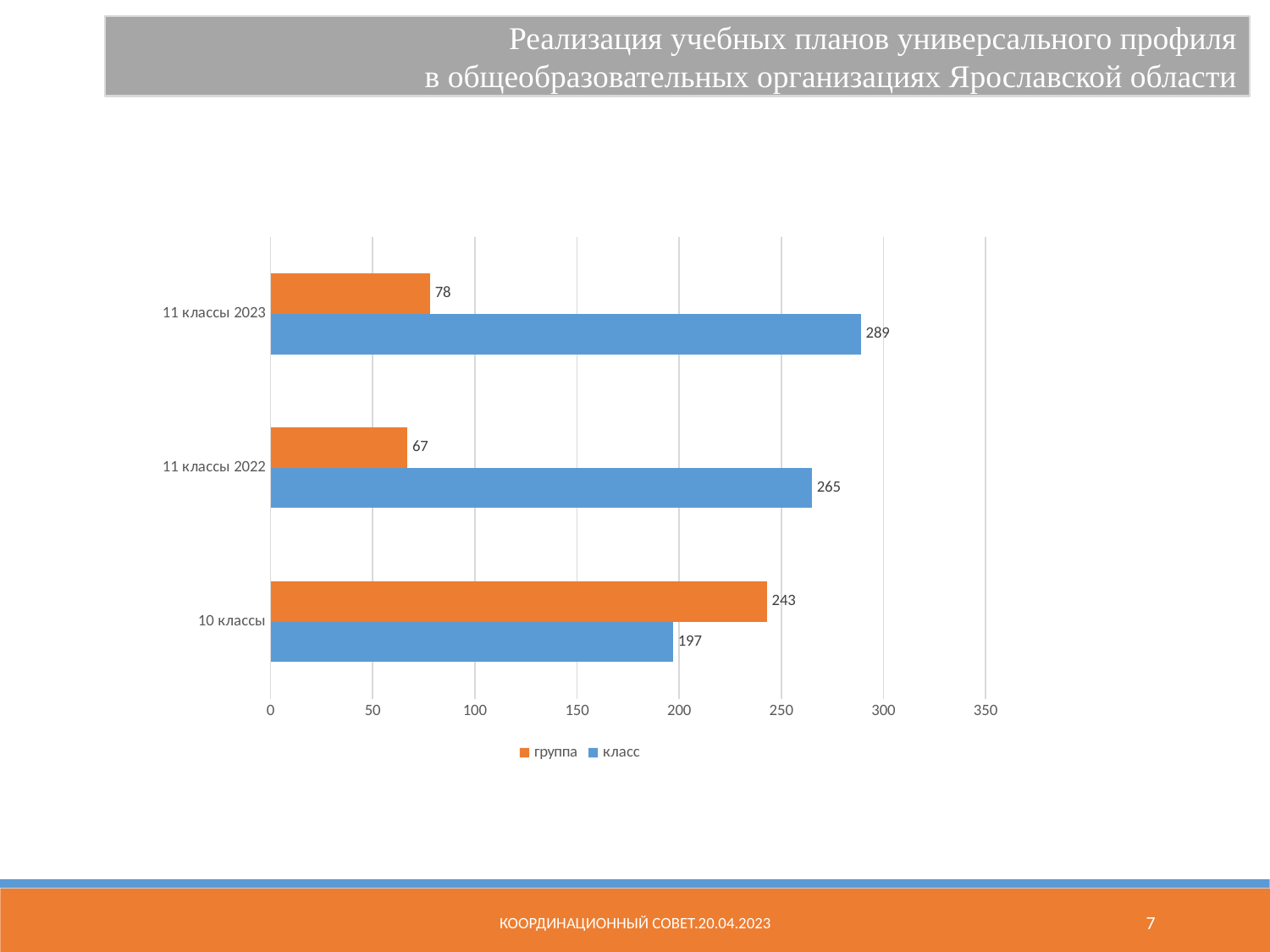

Реализация учебных планов универсального профиля
 в общеобразовательных организациях Ярославской области

### Chart

| Category | класс | группа |
|---|---|---|
| 10 классы | 197.0 | 243.0 |
| 11 классы 2022 | 265.0 | 67.0 |
| 11 классы 2023 | 289.0 | 78.0 |
Координационный совет.20.04.2023
7